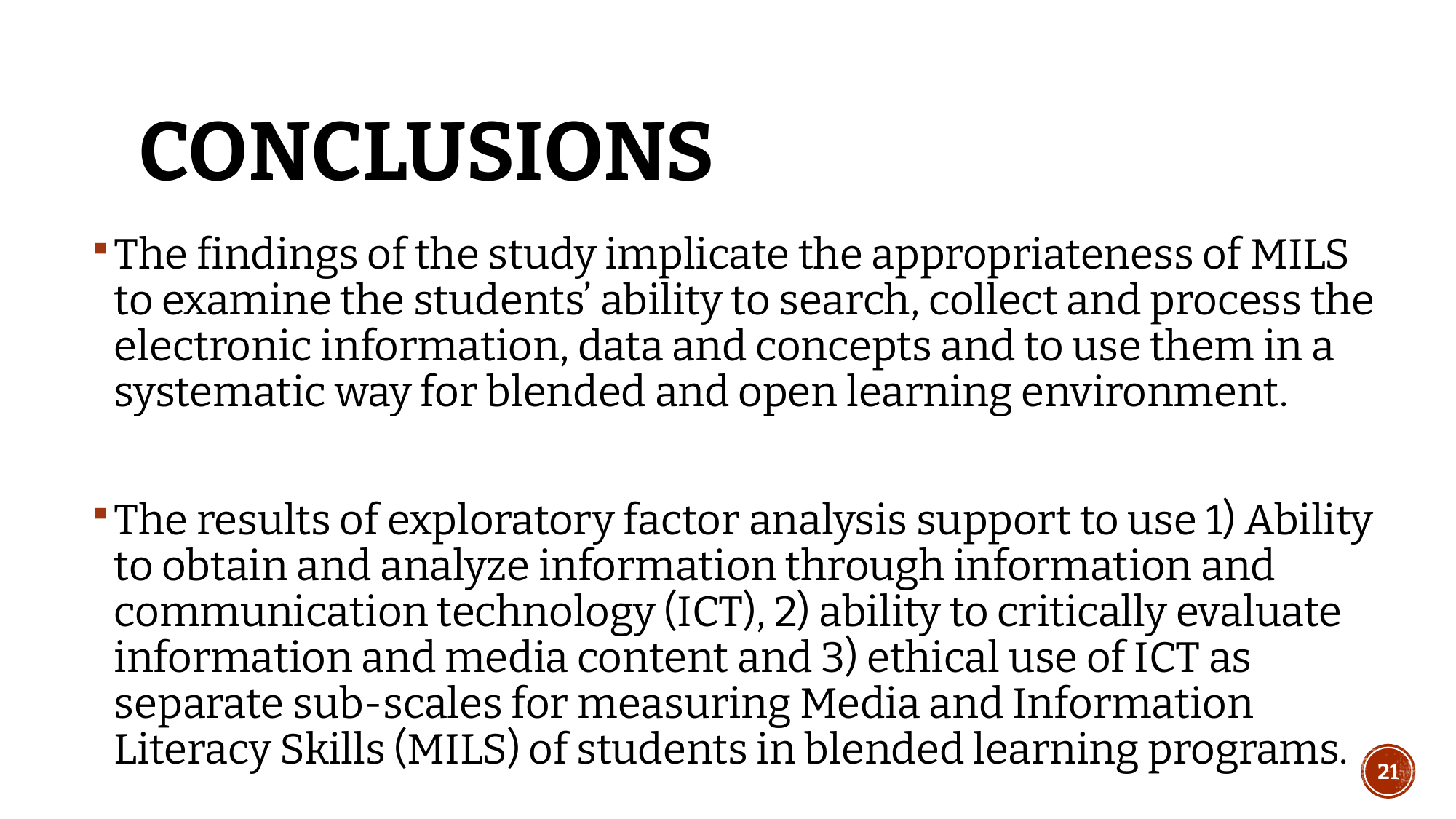

# Conclusions
The findings of the study implicate the appropriateness of MILS to examine the students’ ability to search, collect and process the electronic information, data and concepts and to use them in a systematic way for blended and open learning environment.

The results of exploratory factor analysis support to use 1) Ability to obtain and analyze information through information and communication technology (ICT), 2) ability to critically evaluate information and media content and 3) ethical use of ICT as separate sub-scales for measuring Media and Information Literacy Skills (MILS) of students in blended learning programs.
21